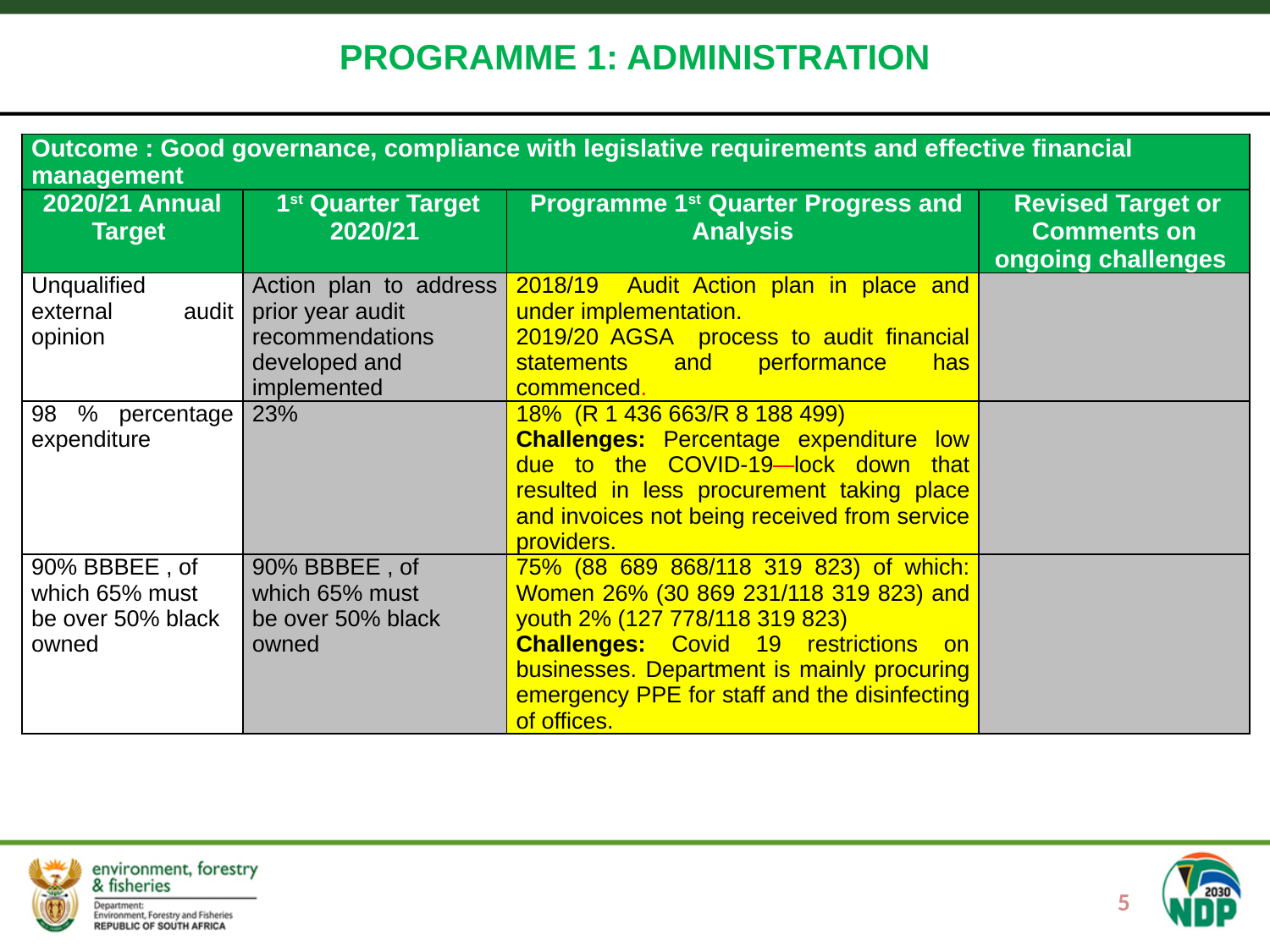

#
PROGRAMME 1: ADMINISTRATION

| Outcome : Good governance, compliance with legislative requirements and effective financial management |  |  |  |
| --- | --- | --- | --- |
| 2020/21 Annual Target | 1st Quarter Target 2020/21 | Programme 1st Quarter Progress and Analysis | Revised Target or Comments on ongoing challenges |
| Unqualified external audit opinion | Action plan to address prior year audit recommendations developed and implemented | 2018/19 Audit Action plan in place and under implementation. 2019/20 AGSA process to audit financial statements and performance has commenced. |  |
| 98 % percentage expenditure | 23% | 18% (R 1 436 663/R 8 188 499) Challenges: Percentage expenditure low due to the COVID-19 lock down that resulted in less procurement taking place and invoices not being received from service providers. |  |
| 90% BBBEE , of which 65% must be over 50% black owned | 90% BBBEE , of which 65% must be over 50% black owned | 75% (88 689 868/118 319 823) of which: Women 26% (30 869 231/118 319 823) and youth 2% (127 778/118 319 823) Challenges: Covid 19 restrictions on businesses. Department is mainly procuring emergency PPE for staff and the disinfecting of offices. |  |

5